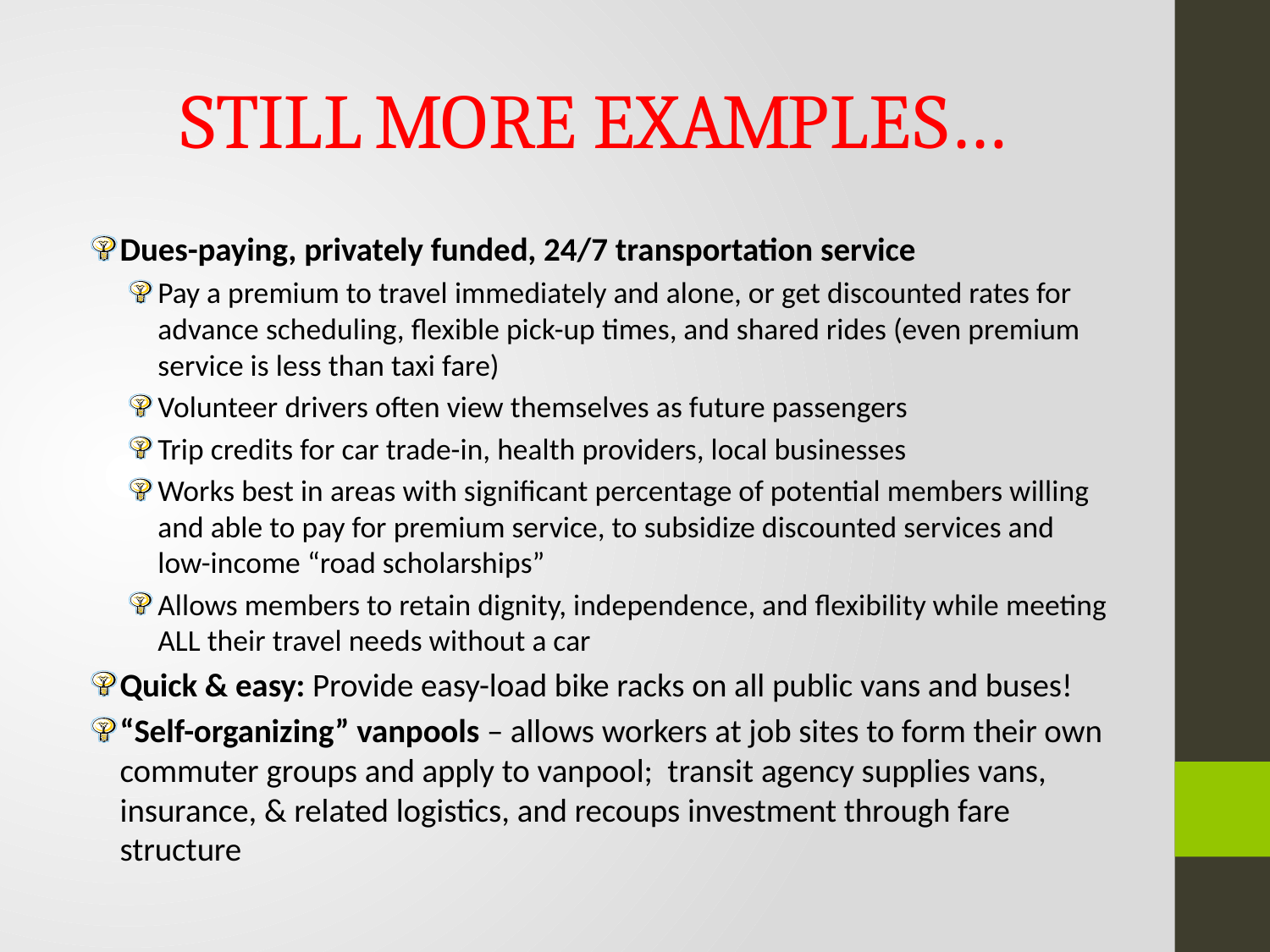

# STILL MORE EXAMPLES…
Dues-paying, privately funded, 24/7 transportation service
Pay a premium to travel immediately and alone, or get discounted rates for advance scheduling, flexible pick-up times, and shared rides (even premium service is less than taxi fare)
Volunteer drivers often view themselves as future passengers
Trip credits for car trade-in, health providers, local businesses
Works best in areas with significant percentage of potential members willing and able to pay for premium service, to subsidize discounted services and low-income “road scholarships”
Allows members to retain dignity, independence, and flexibility while meeting ALL their travel needs without a car
Quick & easy: Provide easy-load bike racks on all public vans and buses!
“Self-organizing” vanpools – allows workers at job sites to form their own commuter groups and apply to vanpool;  transit agency supplies vans, insurance, & related logistics, and recoups investment through fare structure